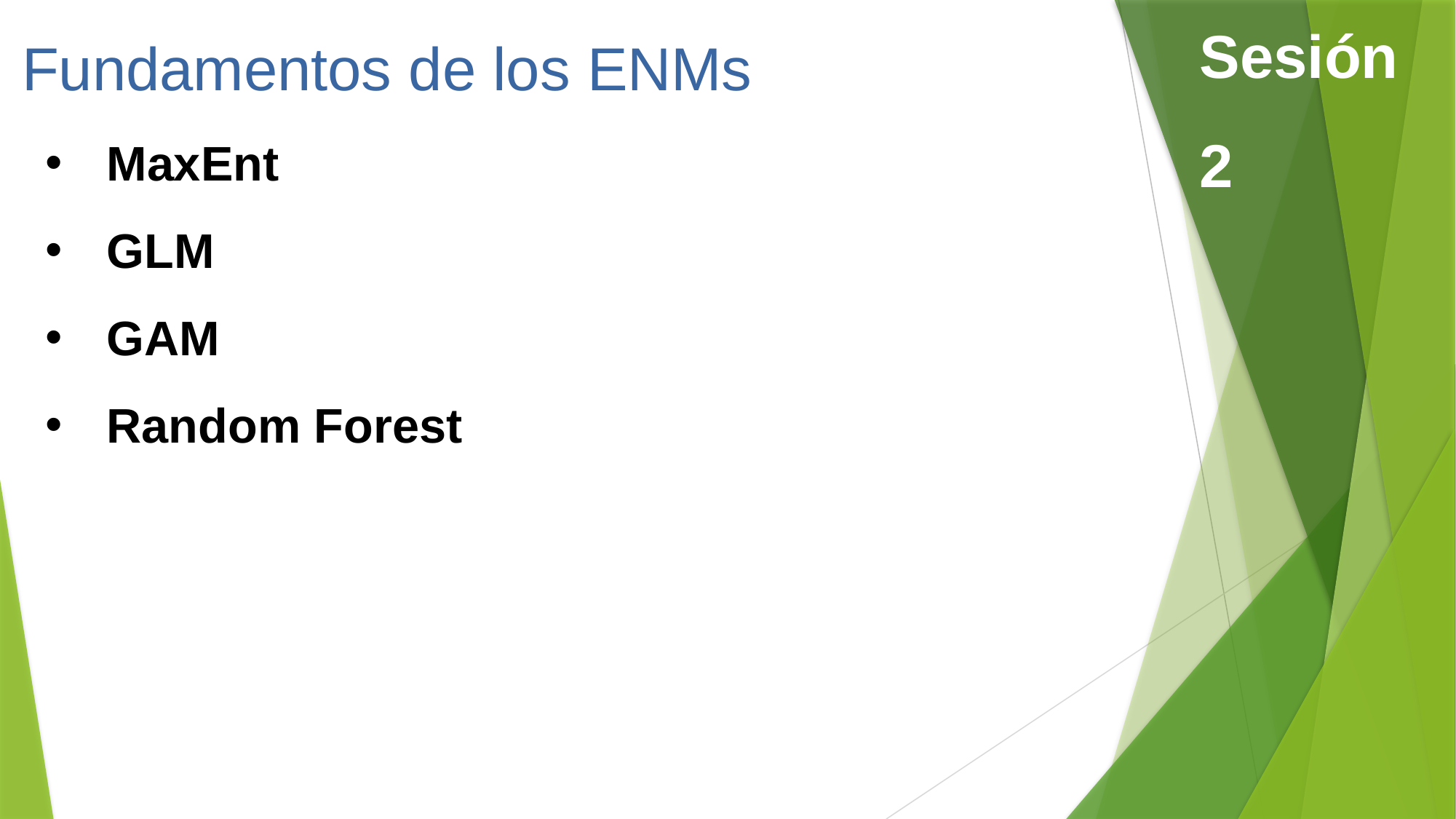

Sesión 2
Fundamentos de los ENMs
MaxEnt
GLM
GAM
Random Forest